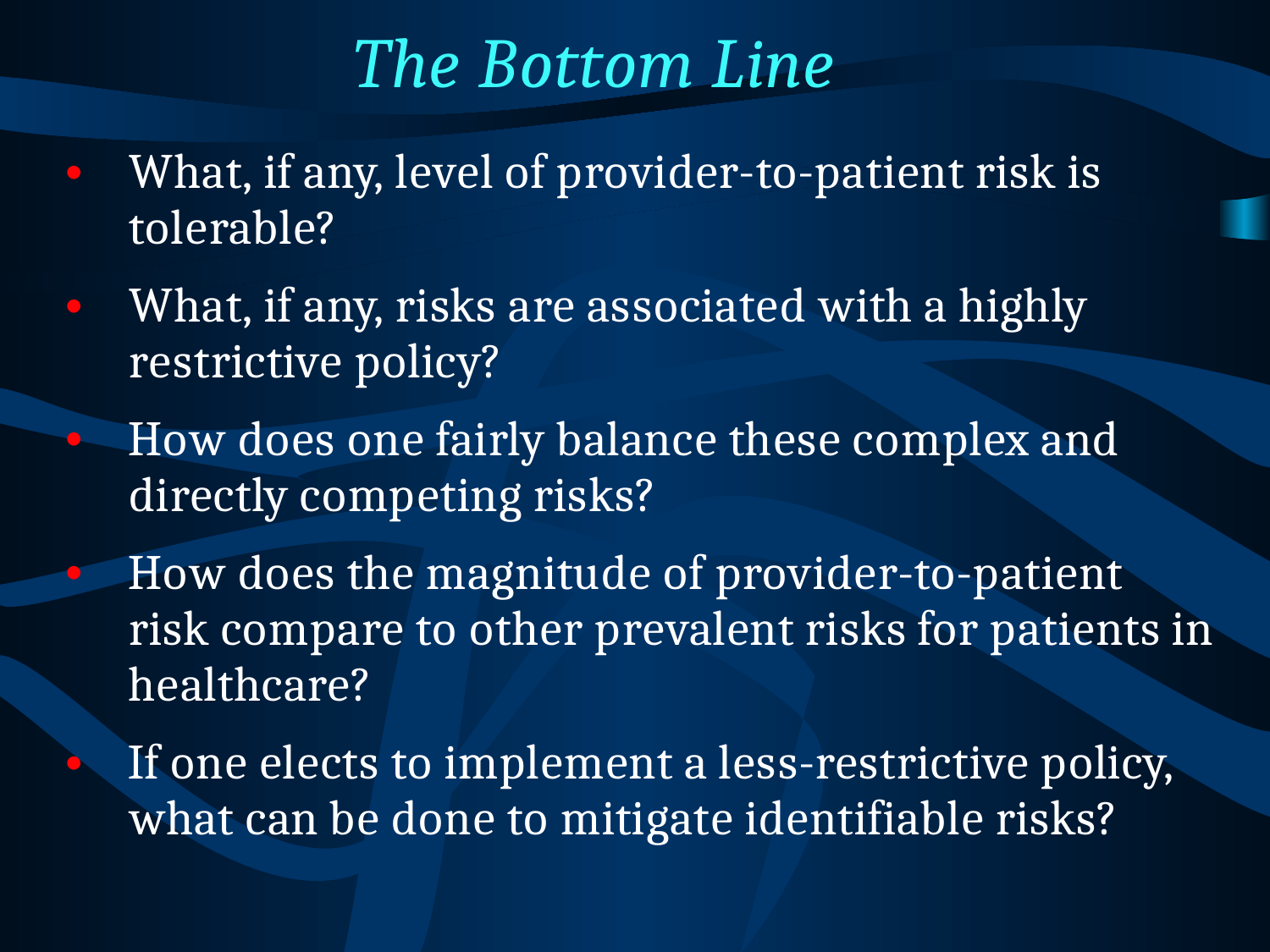

The Bottom Line
What, if any, level of provider-to-patient risk is tolerable?
What, if any, risks are associated with a highly restrictive policy?
How does one fairly balance these complex and directly competing risks?
How does the magnitude of provider-to-patient risk compare to other prevalent risks for patients in healthcare?
If one elects to implement a less-restrictive policy, what can be done to mitigate identifiable risks?